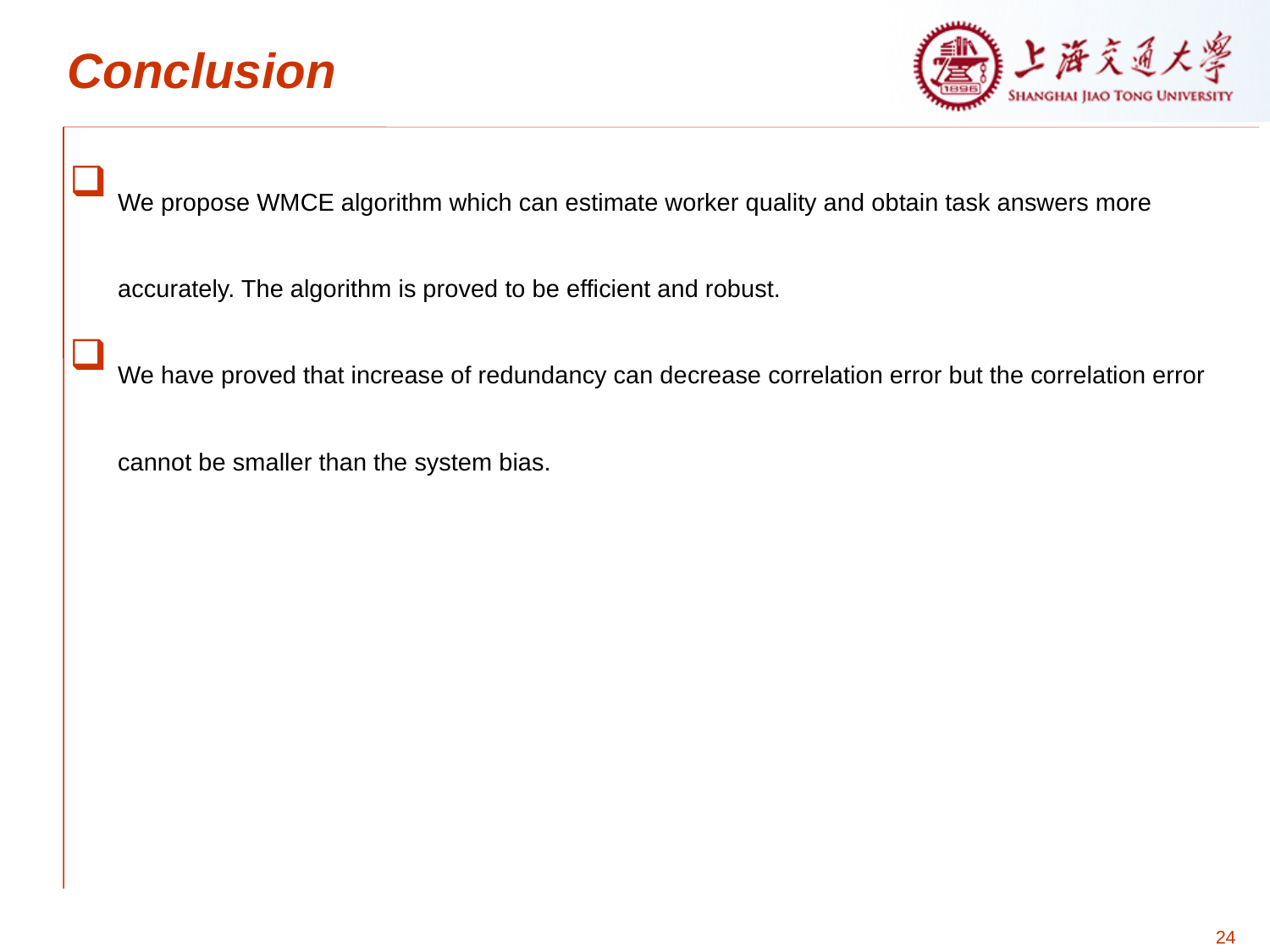

# Conclusion
We propose WMCE algorithm which can estimate worker quality and obtain task answers more accurately. The algorithm is proved to be efficient and robust.
We have proved that increase of redundancy can decrease correlation error but the correlation error cannot be smaller than the system bias.

24